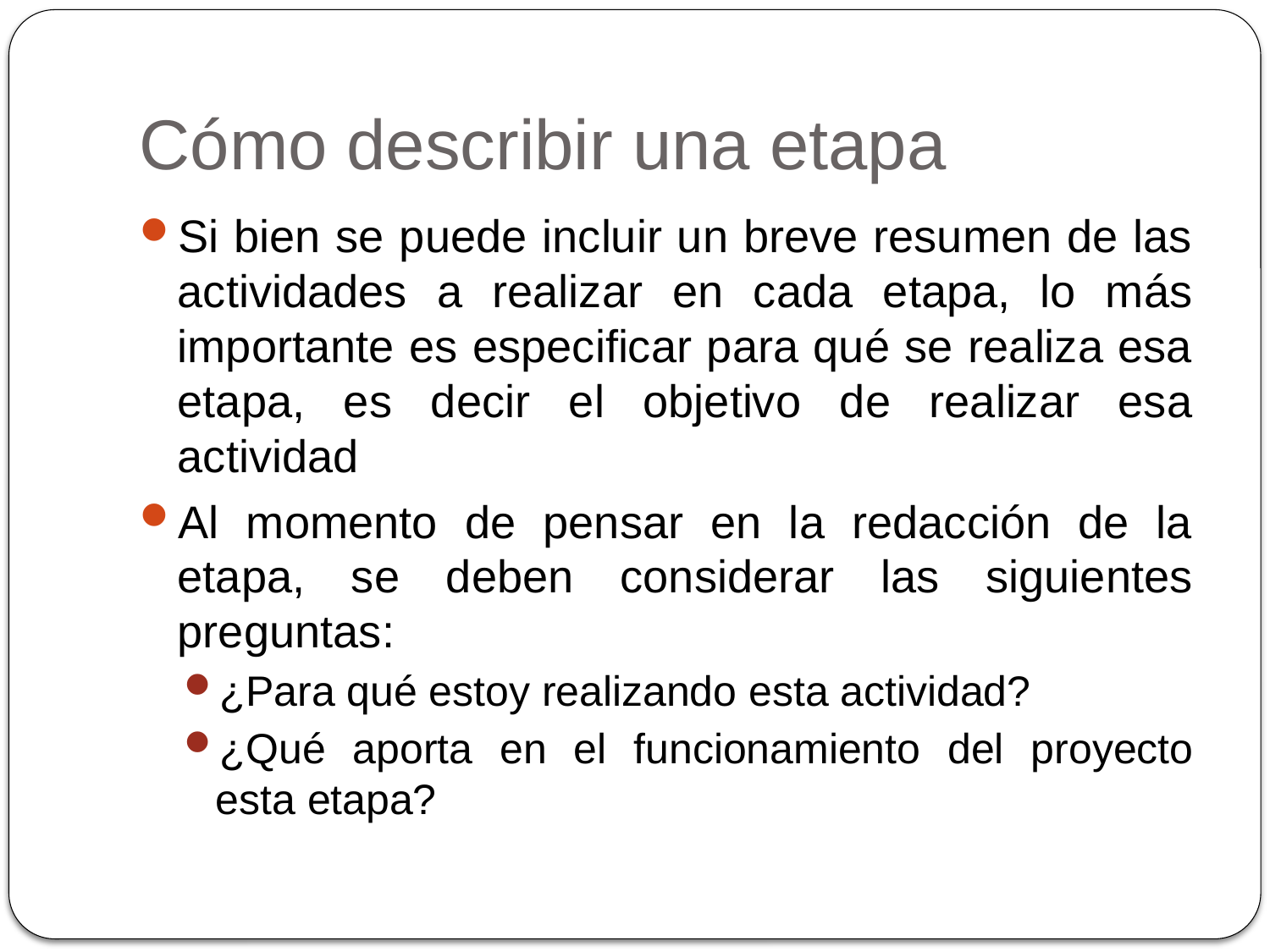

# Cómo describir una etapa
Si bien se puede incluir un breve resumen de las actividades a realizar en cada etapa, lo más importante es especificar para qué se realiza esa etapa, es decir el objetivo de realizar esa actividad
Al momento de pensar en la redacción de la etapa, se deben considerar las siguientes preguntas:
¿Para qué estoy realizando esta actividad?
¿Qué aporta en el funcionamiento del proyecto esta etapa?